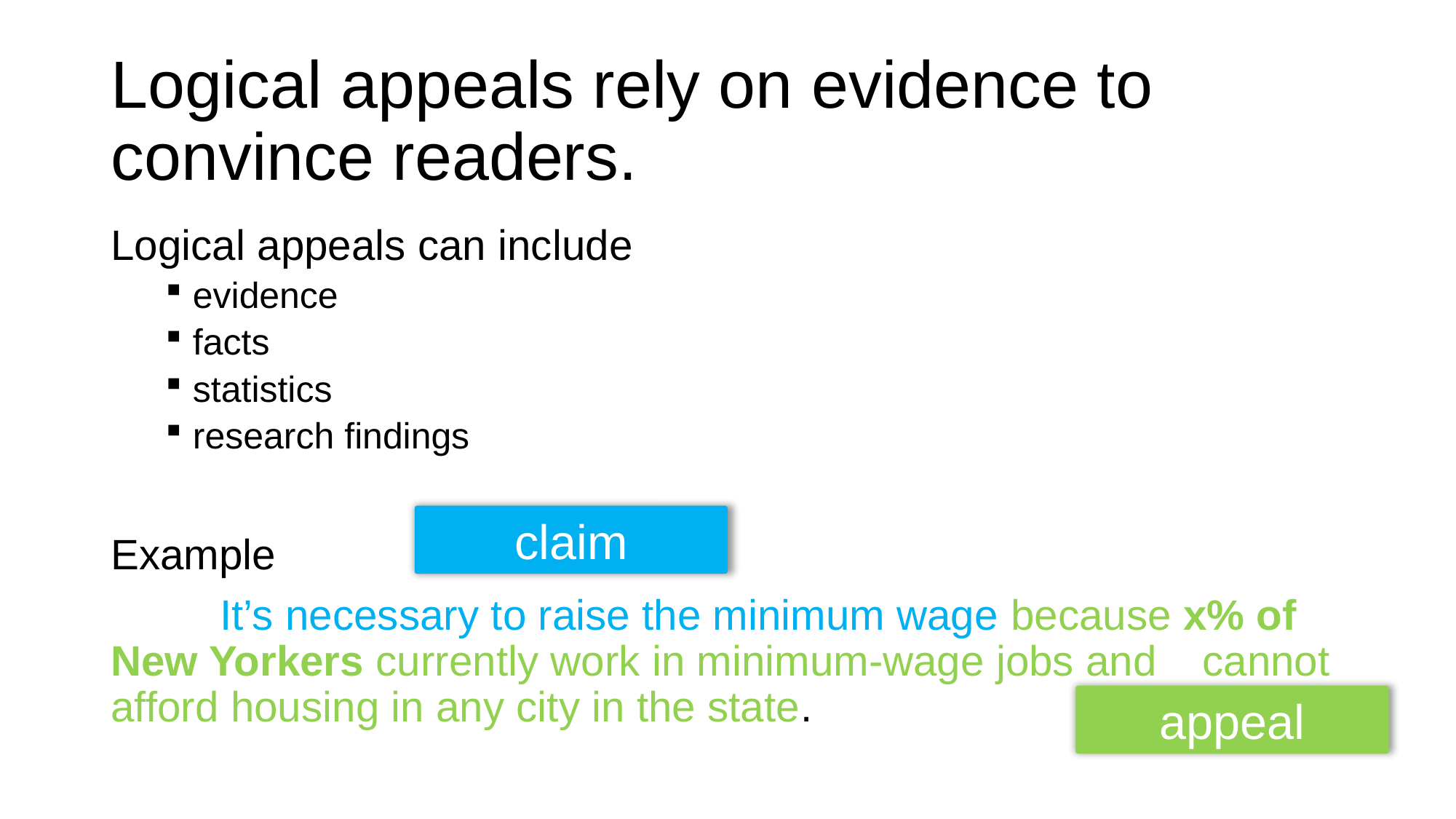

# Logical appeals rely on evidence to convince readers.
Logical appeals can include
evidence
facts
statistics
research findings

Example
	It’s necessary to raise the minimum wage because x% of 	New Yorkers currently work in minimum-wage jobs and 	cannot afford housing in any city in the state.
claim
appeal